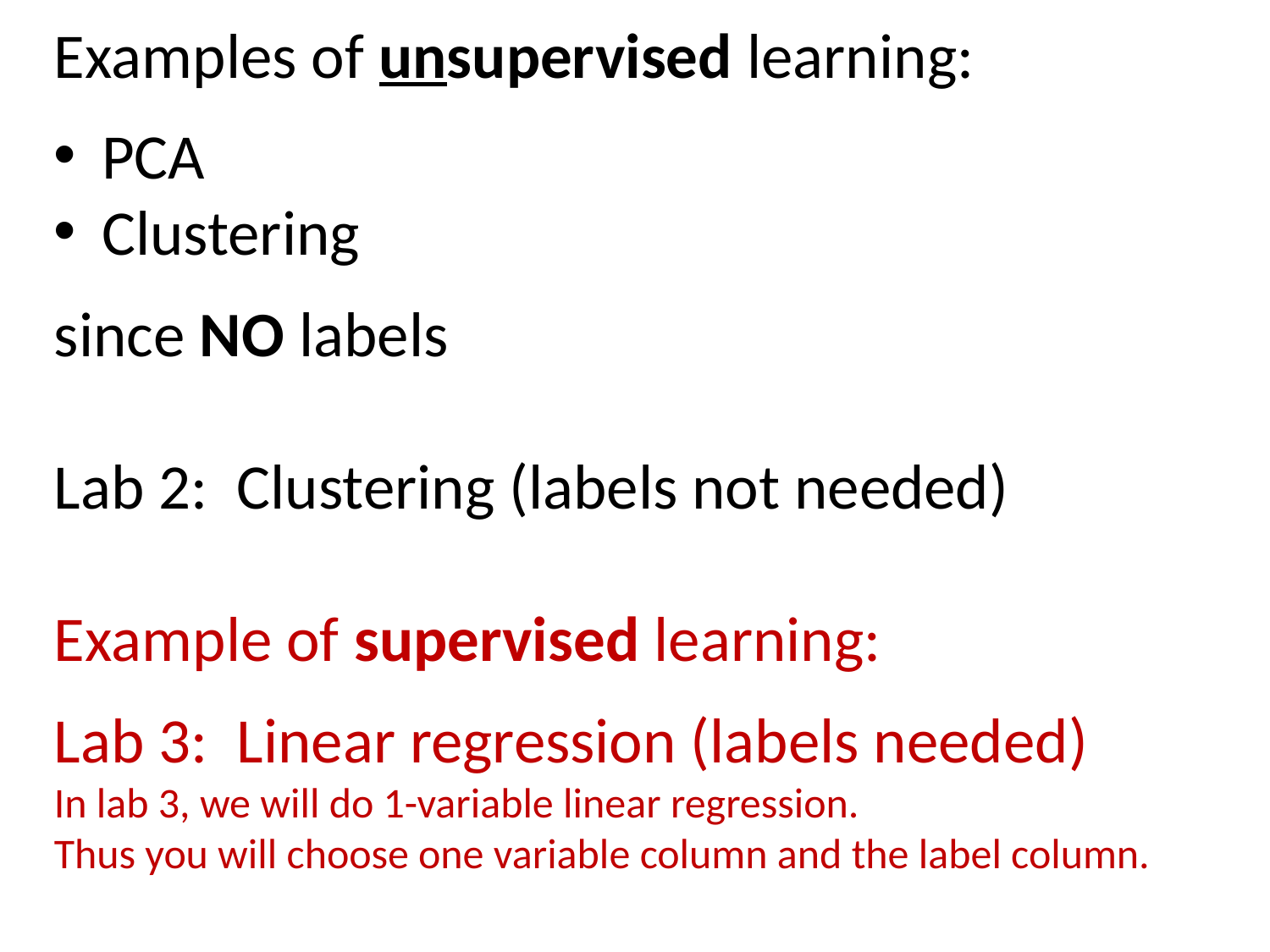

Examples of unsupervised learning:

PCA
Clustering

since NO labels

Lab 2:  Clustering (labels not needed)

Example of supervised learning:

Lab 3:  Linear regression (labels needed)
In lab 3, we will do 1-variable linear regression.
Thus you will choose one variable column and the label column.